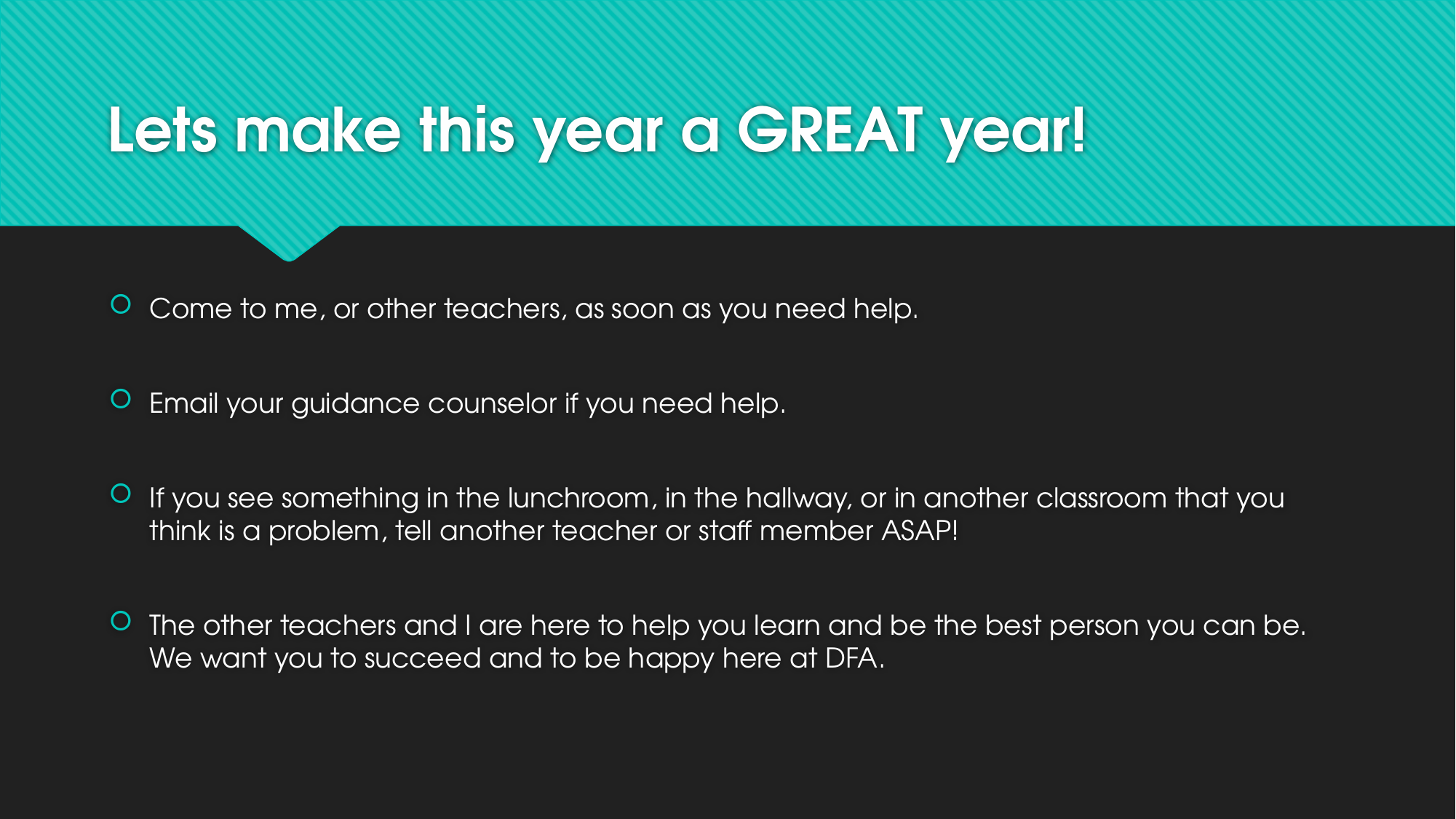

# Lets make this year a GREAT year!
Come to me, or other teachers, as soon as you need help.

Email your guidance counselor if you need help.

If you see something in the lunchroom, in the hallway, or in another classroom that you think is a problem, tell another teacher or staff member ASAP!

The other teachers and I are here to help you learn and be the best person you can be. We want you to succeed and to be happy here at DFA.